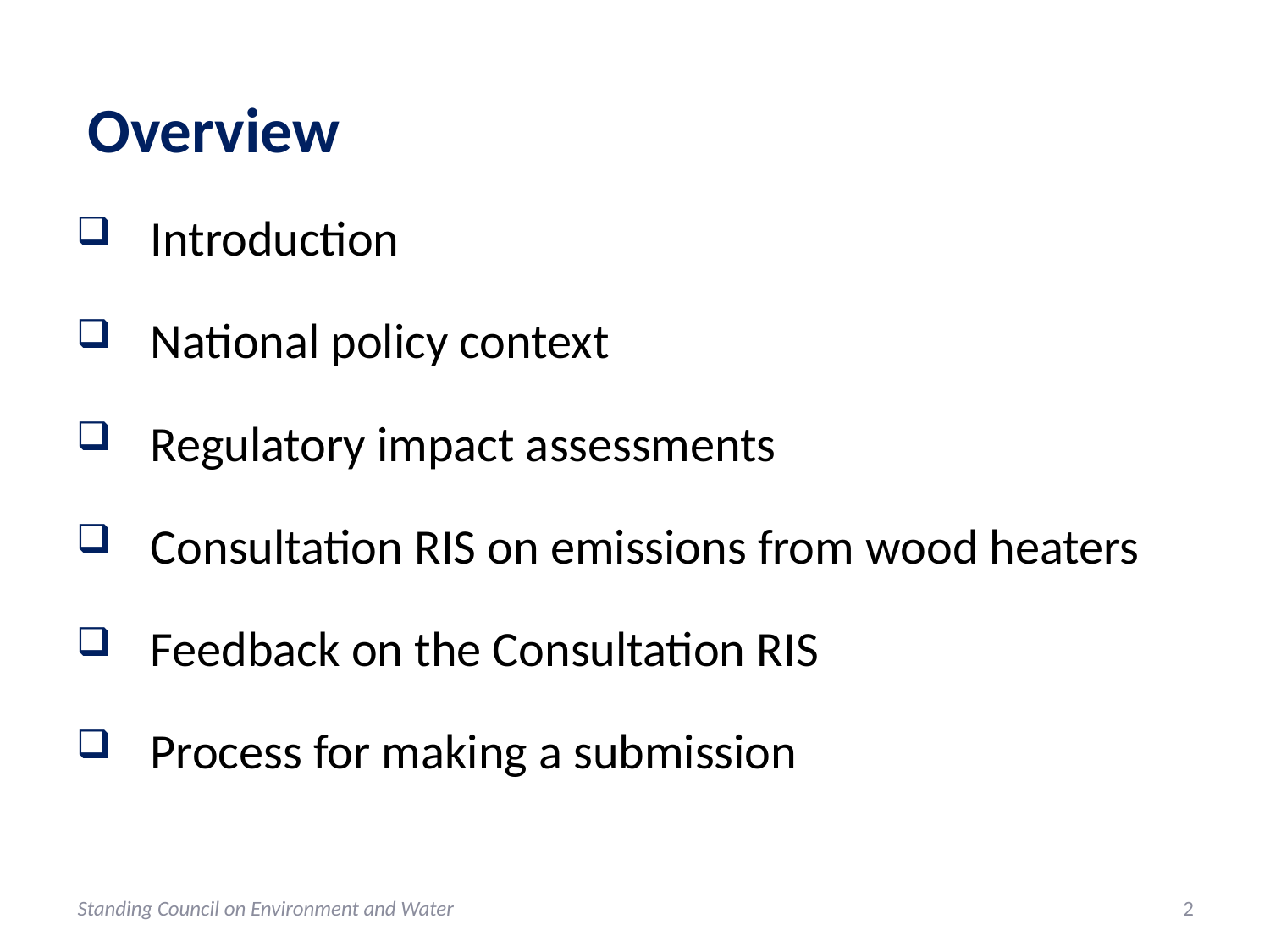

# Overview
Introduction
National policy context
Regulatory impact assessments
Consultation RIS on emissions from wood heaters
Feedback on the Consultation RIS
Process for making a submission
Standing Council on Environment and Water
2